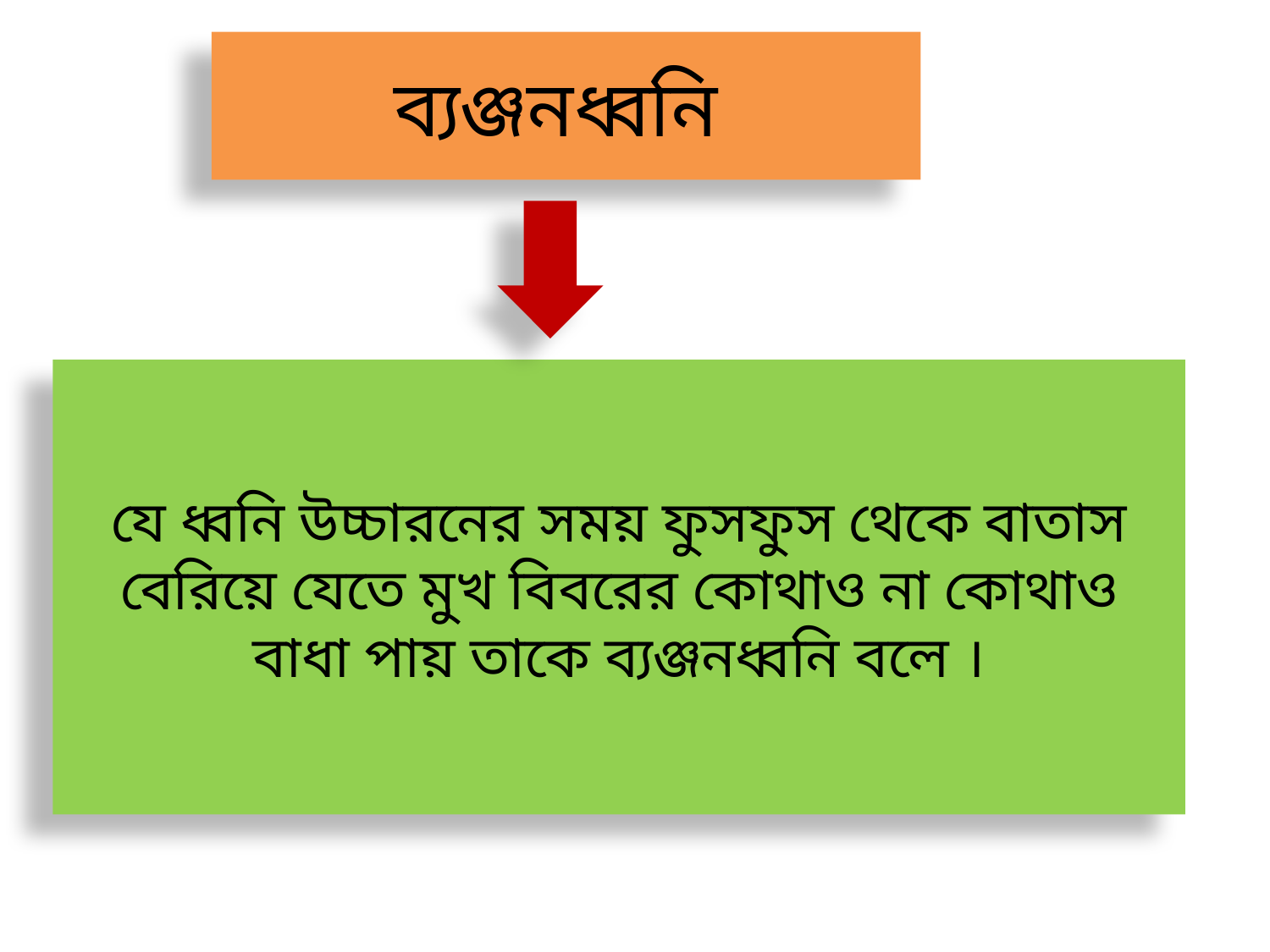

ব্যঞ্জনধ্বনি

যে ধ্বনি উচ্চারনের সময় ফুসফুস থেকে বাতাস বেরিয়ে যেতে মুখ বিবরের কোথাও না কোথাও বাধা পায় তাকে ব্যঞ্জনধ্বনি বলে ।